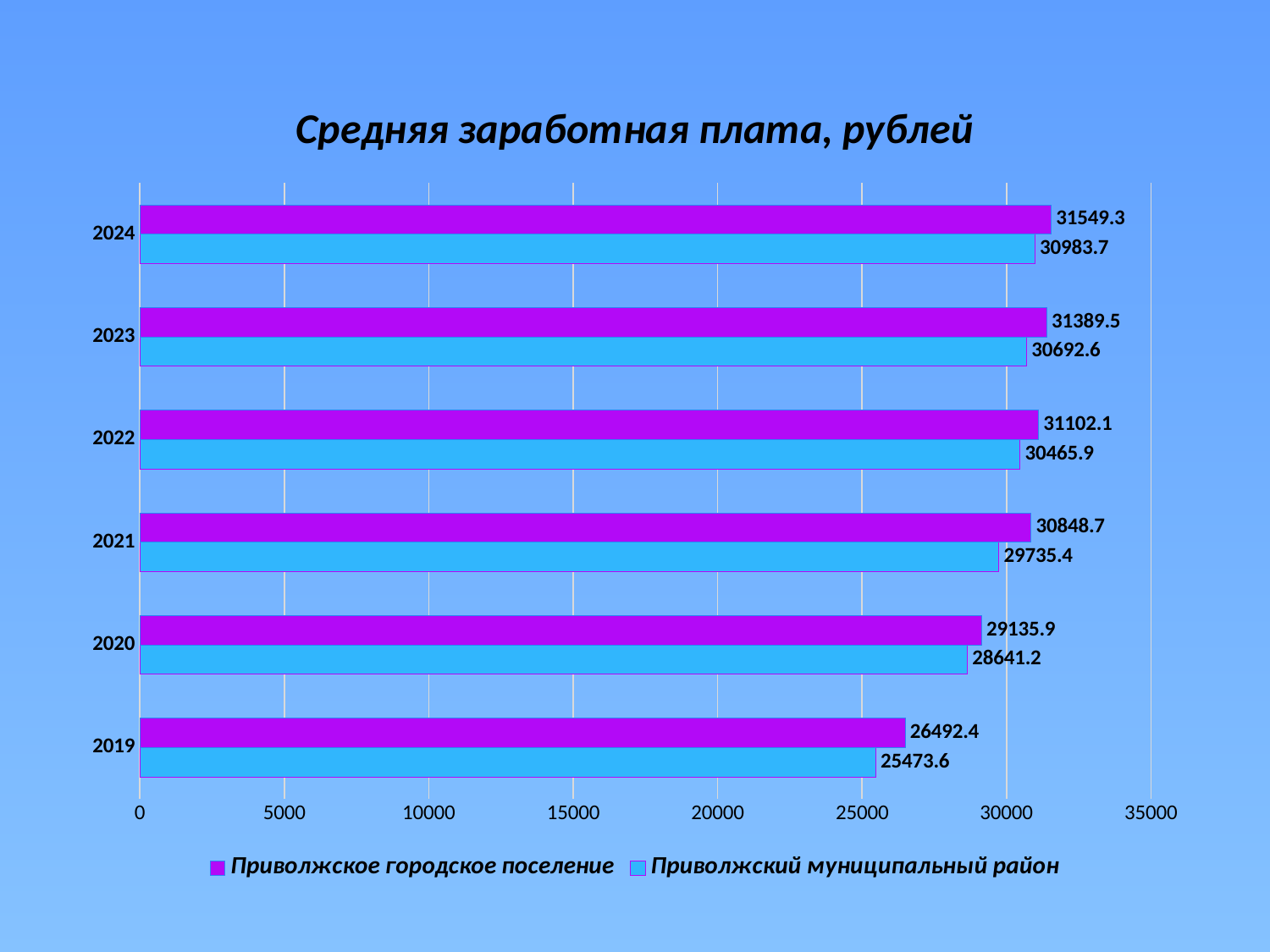

### Chart: Средняя заработная плата, рублей

| Category | Приволжский муниципальный район | Приволжское городское поселение |
|---|---|---|
| 2019 | 25473.6 | 26492.4 |
| 2020 | 28641.2 | 29135.9 |
| 2021 | 29735.4 | 30848.7 |
| 2022 | 30465.9 | 31102.1 |
| 2023 | 30692.6 | 31389.5 |
| 2024 | 30983.7 | 31549.3 |